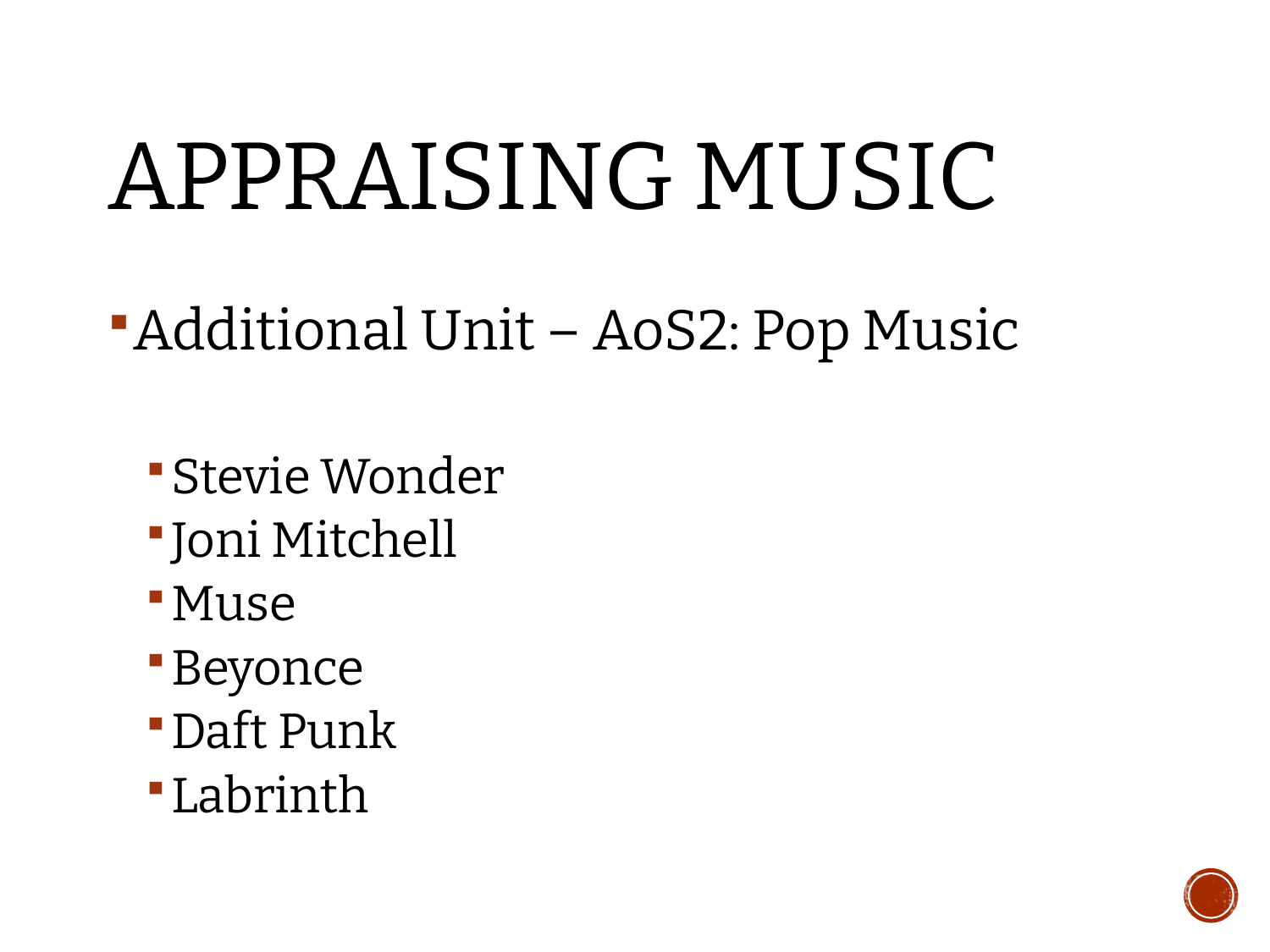

# Appraising Music
Additional Unit – AoS2: Pop Music

Stevie Wonder
Joni Mitchell
Muse
Beyonce
Daft Punk
Labrinth